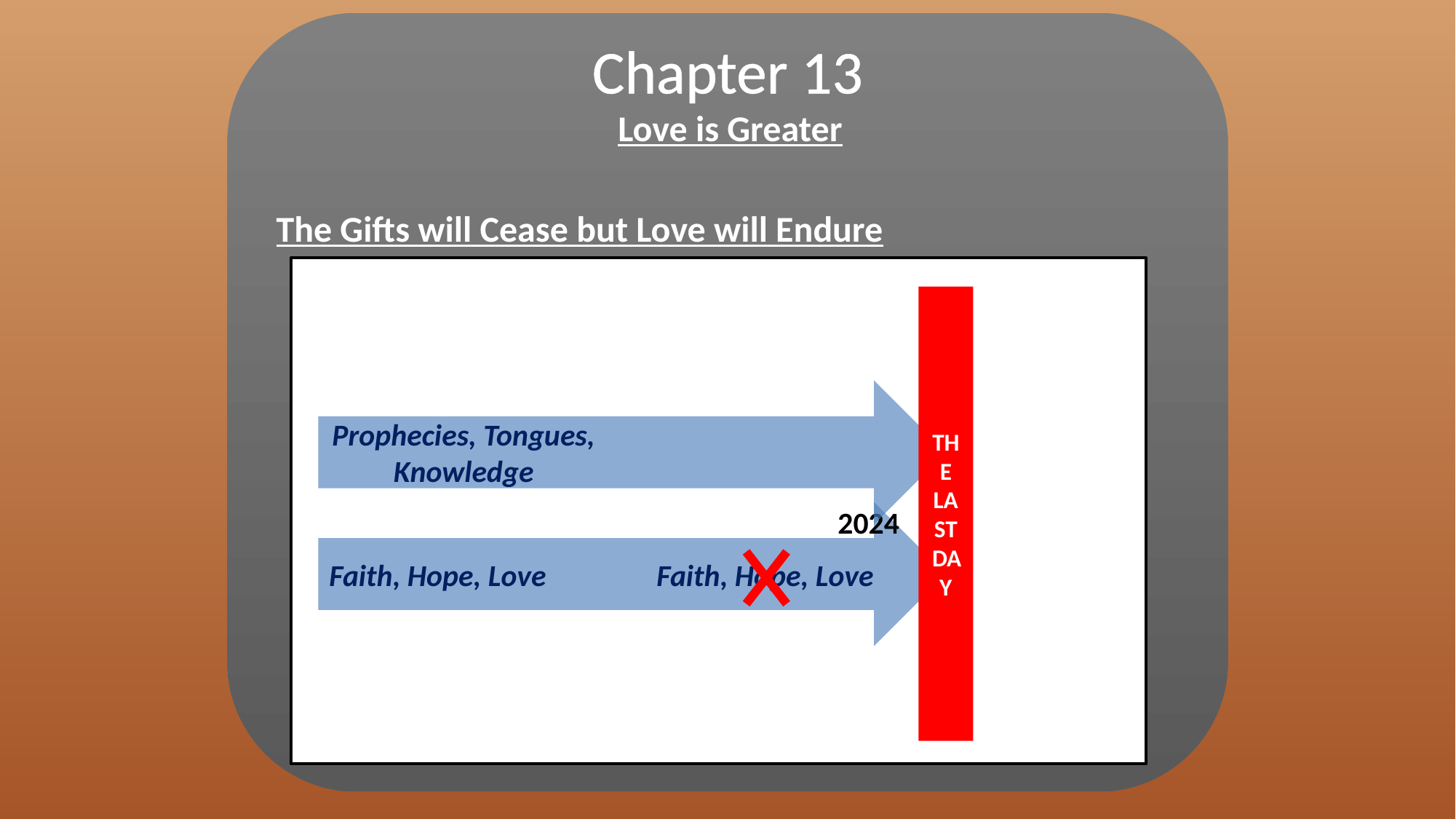

The Gifts will Cease but Love will Endure

Chapter 13
Love is Greater

THE LAST DAY

Prophecies, Tongues, Knowledge
2024
Faith, Hope, Love		Faith, Hope, Love